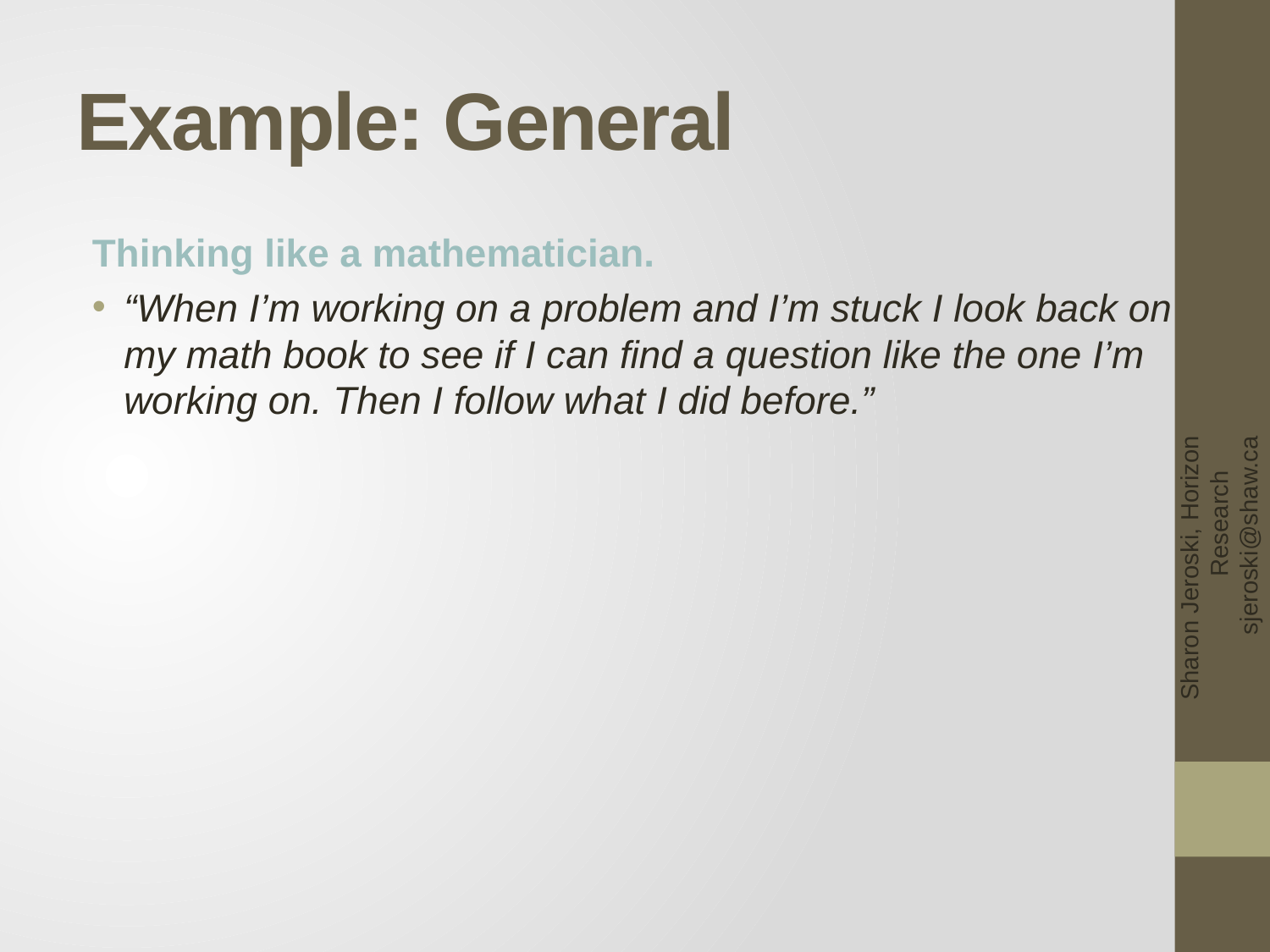

# Example: General
Thinking like a mathematician.
“When I’m working on a problem and I’m stuck I look back on my math book to see if I can find a question like the one I’m working on. Then I follow what I did before.”
Sharon Jeroski, Horizon Research      sjeroski@shaw.ca